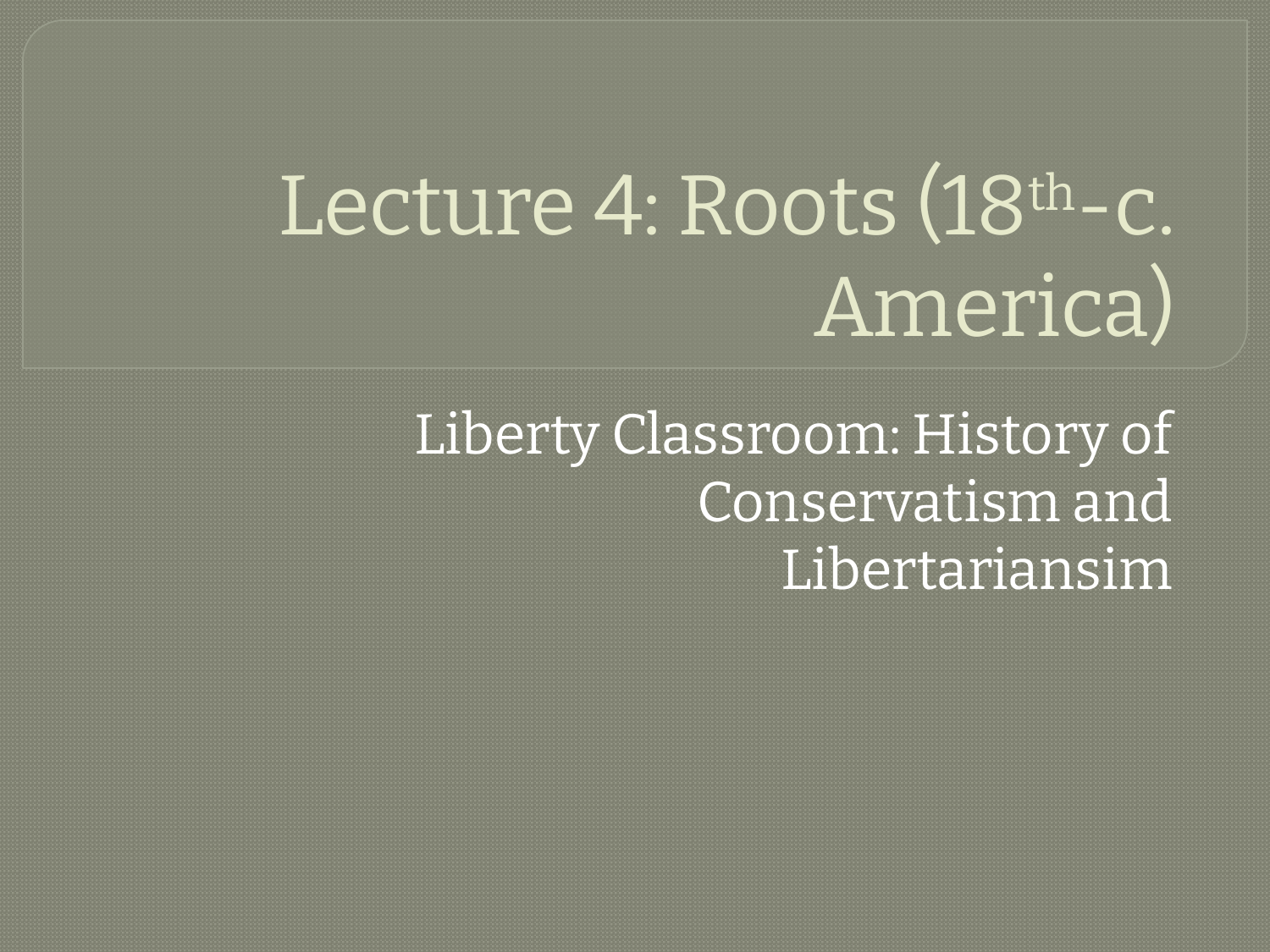

# Lecture 4: Roots (18th-c. America)
Liberty Classroom: History of Conservatism and Libertariansim